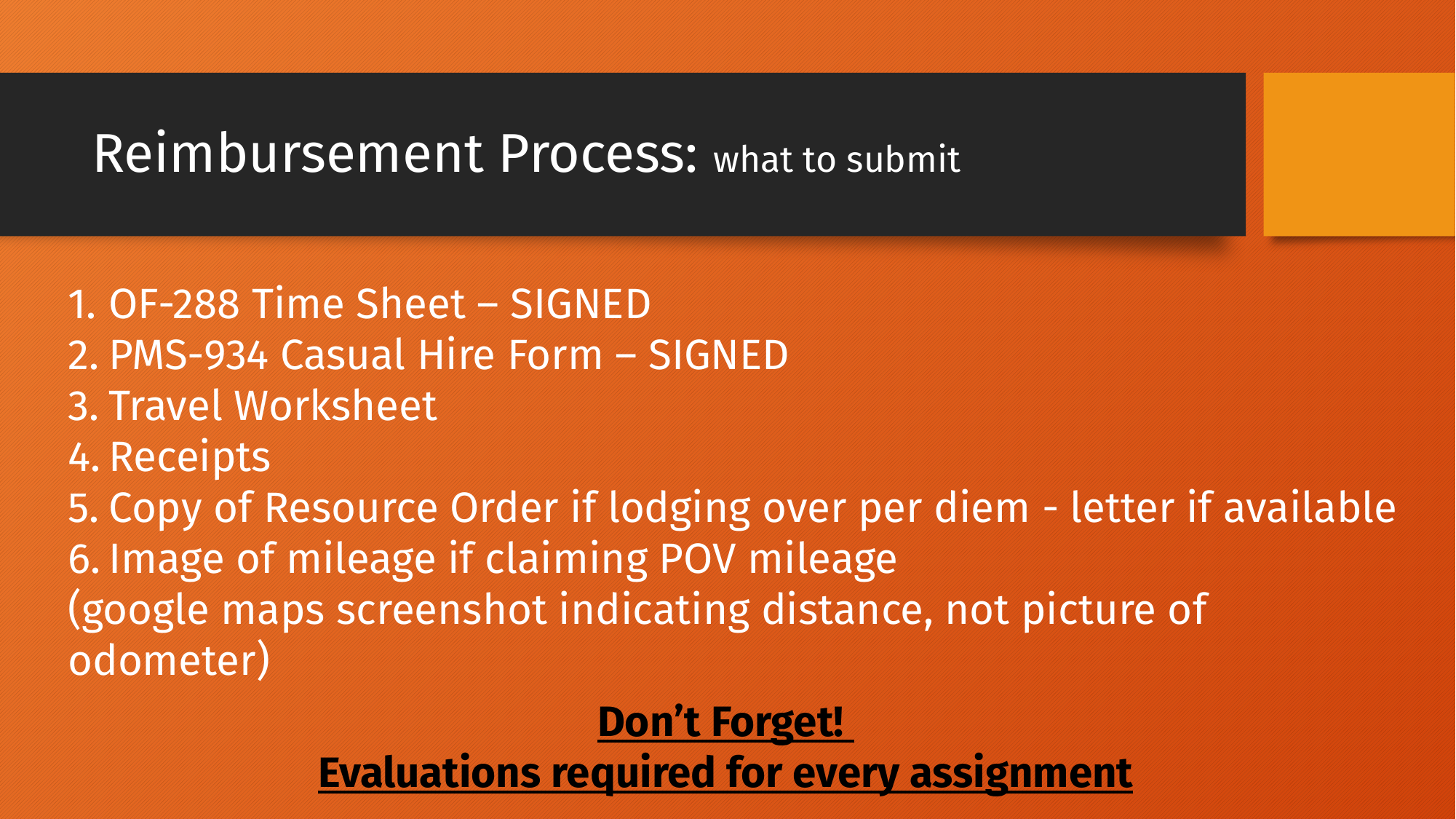

# Reimbursement Process: what to submit
OF-288 Time Sheet – SIGNED
PMS-934 Casual Hire Form – SIGNED
Travel Worksheet
Receipts
Copy of Resource Order if lodging over per diem - letter if available
Image of mileage if claiming POV mileage
(google maps screenshot indicating distance, not picture of odometer)
Don’t Forget!
Evaluations required for every assignment